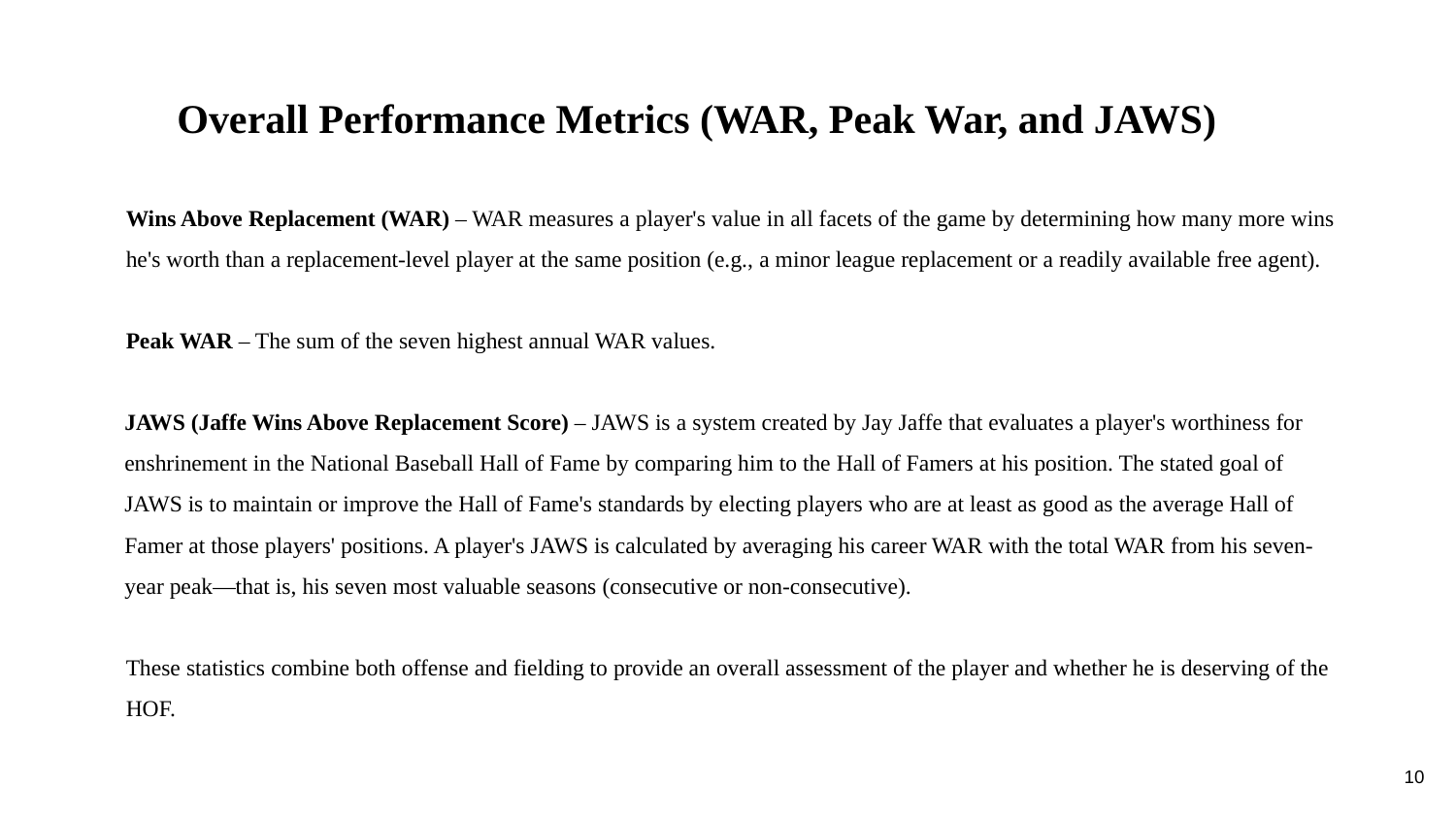

# Overall Performance Metrics (WAR, Peak War, and JAWS)
Wins Above Replacement (WAR) – WAR measures a player's value in all facets of the game by determining how many more wins he's worth than a replacement-level player at the same position (e.g., a minor league replacement or a readily available free agent).

Peak WAR – The sum of the seven highest annual WAR values.

JAWS (Jaffe Wins Above Replacement Score) – JAWS is a system created by Jay Jaffe that evaluates a player's worthiness for enshrinement in the National Baseball Hall of Fame by comparing him to the Hall of Famers at his position. The stated goal of JAWS is to maintain or improve the Hall of Fame's standards by electing players who are at least as good as the average Hall of Famer at those players' positions. A player's JAWS is calculated by averaging his career WAR with the total WAR from his seven-year peak—that is, his seven most valuable seasons (consecutive or non-consecutive).

These statistics combine both offense and fielding to provide an overall assessment of the player and whether he is deserving of the HOF.

10